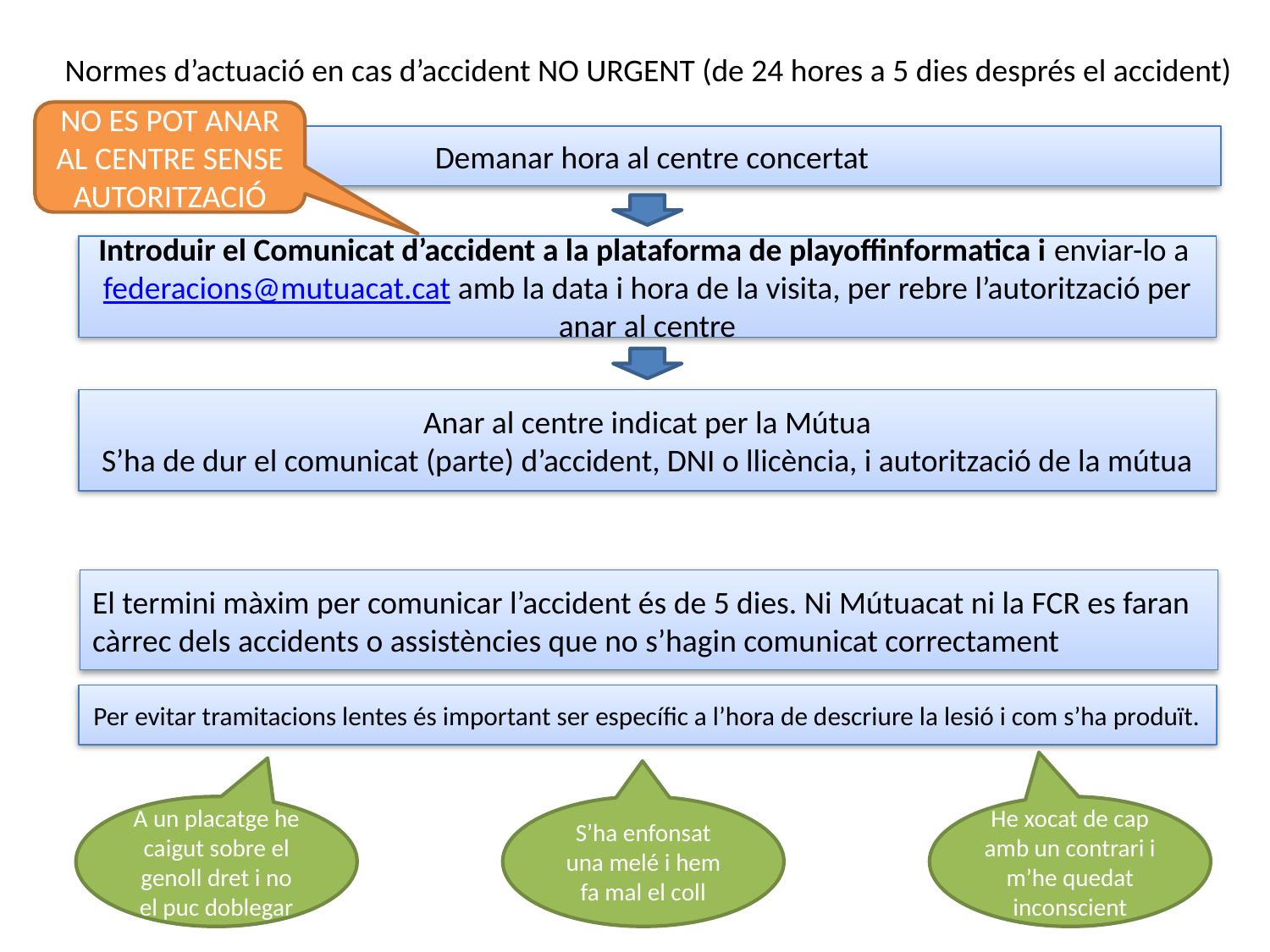

Normes d’actuació en cas d’accident NO URGENT (de 24 hores a 5 dies després el accident)
NO ES POT ANAR AL CENTRE SENSE AUTORITZACIÓ
Demanar hora al centre concertat

Introduir el Comunicat d’accident a la plataforma de playoffinformatica i enviar-lo a federacions@mutuacat.cat amb la data i hora de la visita, per rebre l’autorització per anar al centre

Anar al centre indicat per la Mútua
S’ha de dur el comunicat (parte) d’accident, DNI o llicència, i autorització de la mútua
El termini màxim per comunicar l’accident és de 5 dies. Ni Mútuacat ni la FCR es faran càrrec dels accidents o assistències que no s’hagin comunicat correctament
Per evitar tramitacions lentes és important ser específic a l’hora de descriure la lesió i com s’ha produït.
A un placatge he caigut sobre el genoll dret i no el puc doblegar
S’ha enfonsat una melé i hem fa mal el coll
He xocat de cap amb un contrari i m’he quedat inconscient